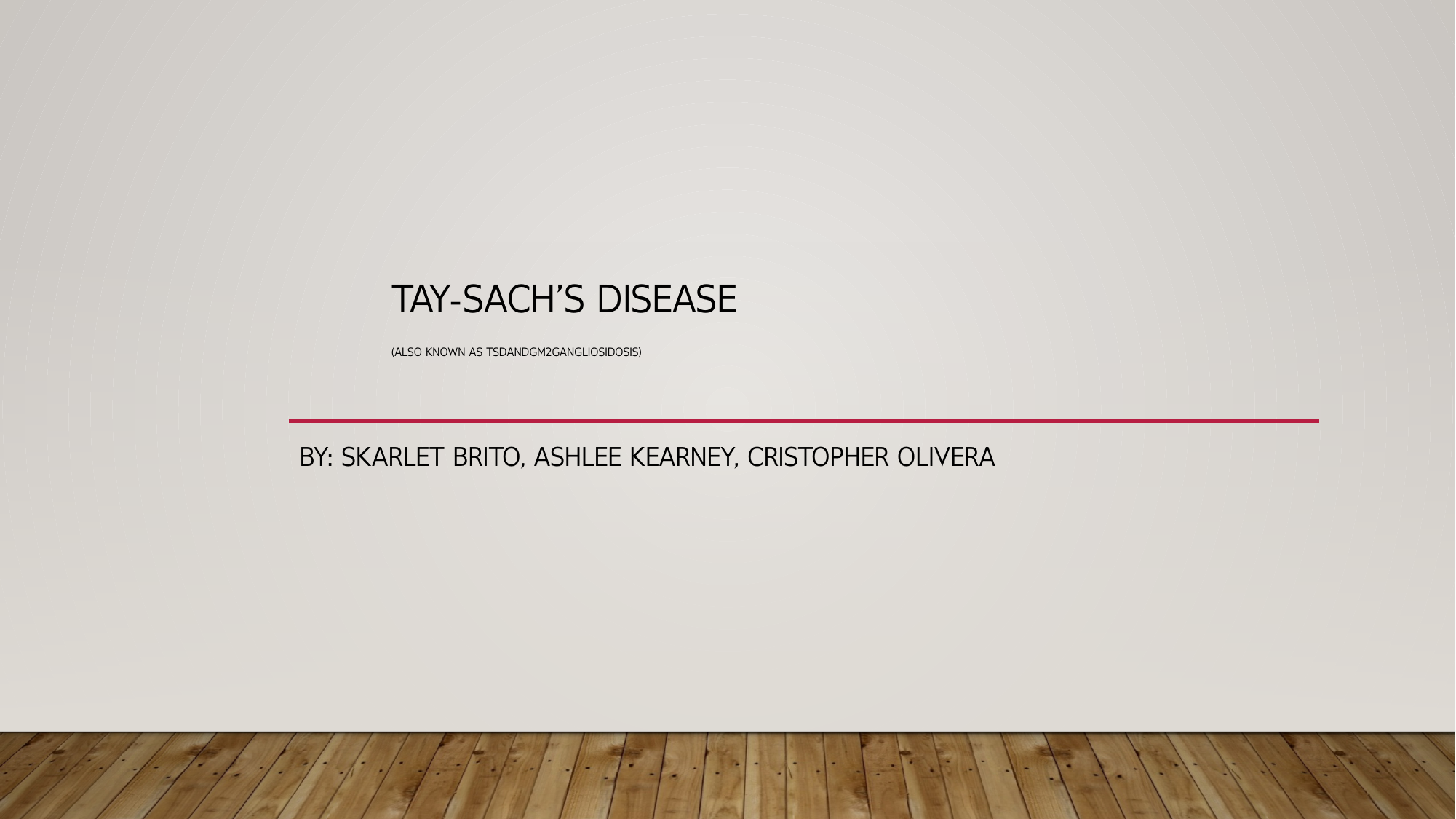

# Tay-Sach’s Disease (also known as TSDandGM2gangliosidosis)
By: Skarlet Brito, Ashlee Kearney, Cristopher Olivera